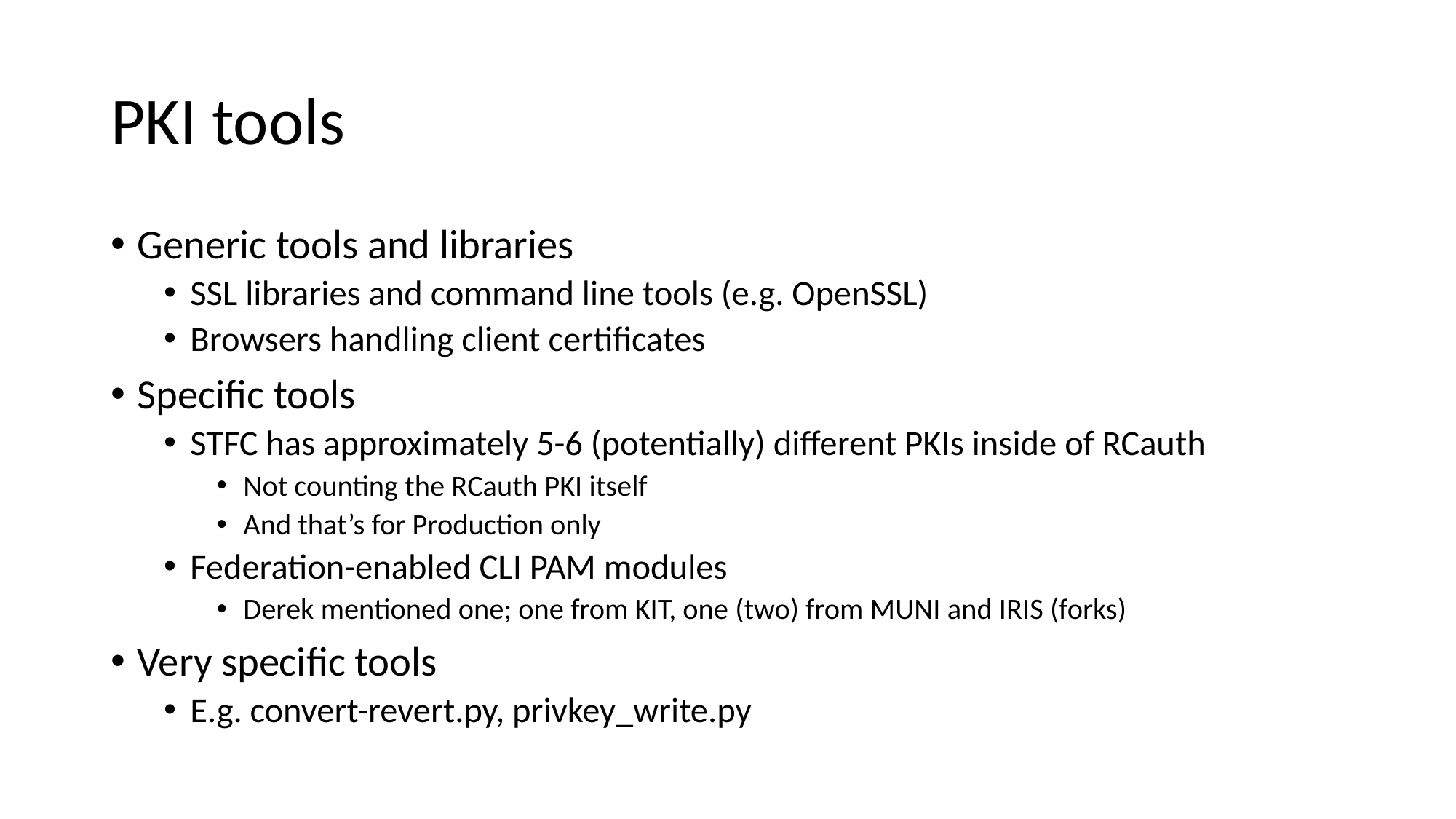

# PKI tools
Generic tools and libraries
SSL libraries and command line tools (e.g. OpenSSL)
Browsers handling client certificates
Specific tools
STFC has approximately 5-6 (potentially) different PKIs inside of RCauth
Not counting the RCauth PKI itself
And that’s for Production only
Federation-enabled CLI PAM modules
Derek mentioned one; one from KIT, one (two) from MUNI and IRIS (forks)
Very specific tools
E.g. convert-revert.py, privkey_write.py